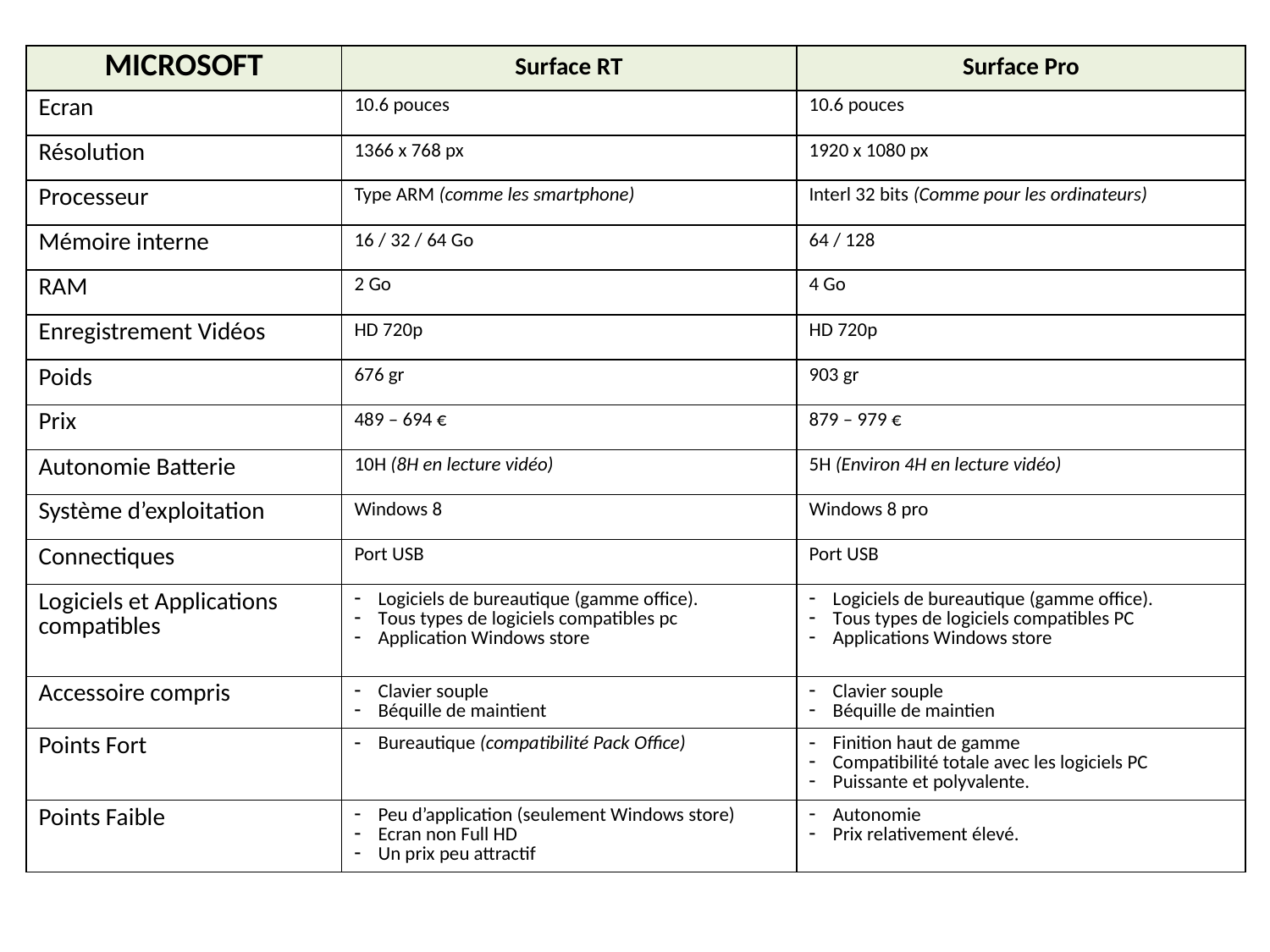

| MICROSOFT | Surface RT | Surface Pro |
| --- | --- | --- |
| Ecran | 10.6 pouces | 10.6 pouces |
| Résolution | 1366 x 768 px | 1920 x 1080 px |
| Processeur | Type ARM (comme les smartphone) | Interl 32 bits (Comme pour les ordinateurs) |
| Mémoire interne | 16 / 32 / 64 Go | 64 / 128 |
| RAM | 2 Go | 4 Go |
| Enregistrement Vidéos | HD 720p | HD 720p |
| Poids | 676 gr | 903 gr |
| Prix | 489 – 694 € | 879 – 979 € |
| Autonomie Batterie | 10H (8H en lecture vidéo) | 5H (Environ 4H en lecture vidéo) |
| Système d’exploitation | Windows 8 | Windows 8 pro |
| Connectiques | Port USB | Port USB |
| Logiciels et Applications compatibles | Logiciels de bureautique (gamme office). Tous types de logiciels compatibles pc Application Windows store | Logiciels de bureautique (gamme office). Tous types de logiciels compatibles PC Applications Windows store |
| Accessoire compris | Clavier souple Béquille de maintient | Clavier souple Béquille de maintien |
| Points Fort | Bureautique (compatibilité Pack Office) | Finition haut de gamme Compatibilité totale avec les logiciels PC Puissante et polyvalente. |
| Points Faible | Peu d’application (seulement Windows store) Ecran non Full HD Un prix peu attractif | Autonomie Prix relativement élevé. |